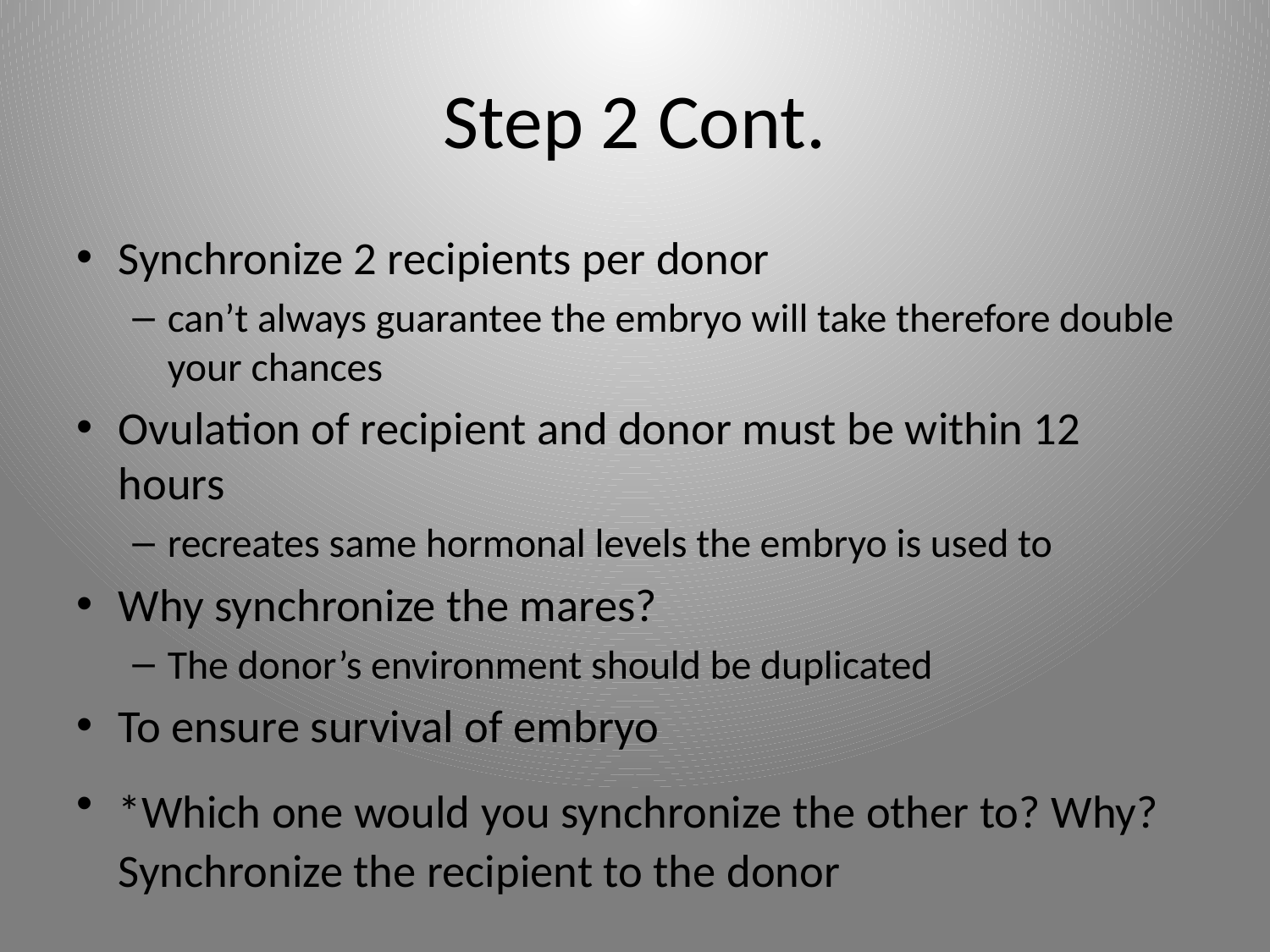

# Step 2 Cont.
Synchronize 2 recipients per donor
can’t always guarantee the embryo will take therefore double your chances
Ovulation of recipient and donor must be within 12 hours
recreates same hormonal levels the embryo is used to
Why synchronize the mares?
The donor’s environment should be duplicated
To ensure survival of embryo
*Which one would you synchronize the other to? Why? Synchronize the recipient to the donor